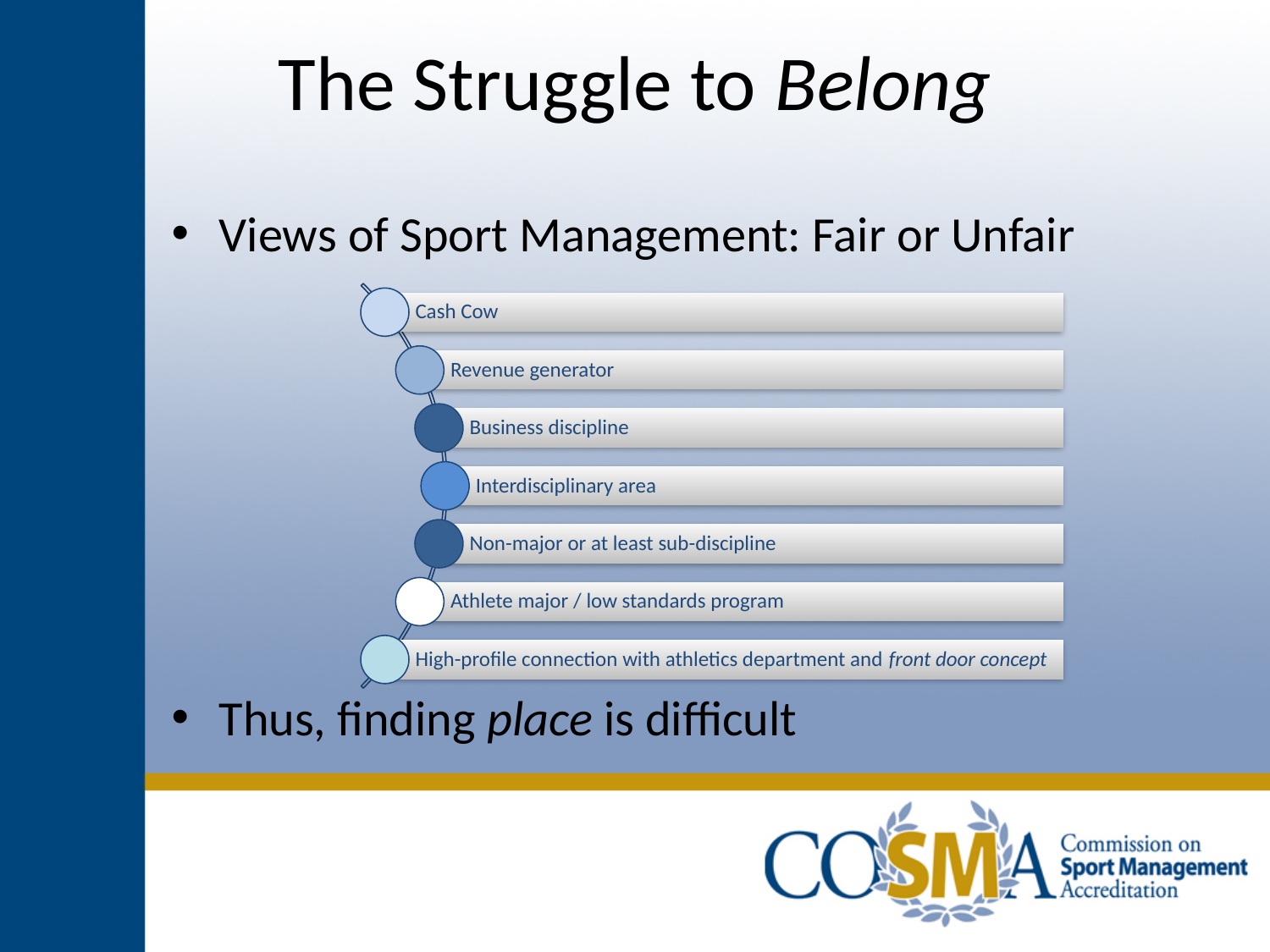

# The Struggle to Belong

Views of Sport Management: Fair or Unfair

Thus, finding place is difficult

Cash Cow
Revenue generator
Business discipline
Interdisciplinary area
Non-major or at least sub-discipline
Athlete major / low standards program
High-profile connection with athletics department and front door concept